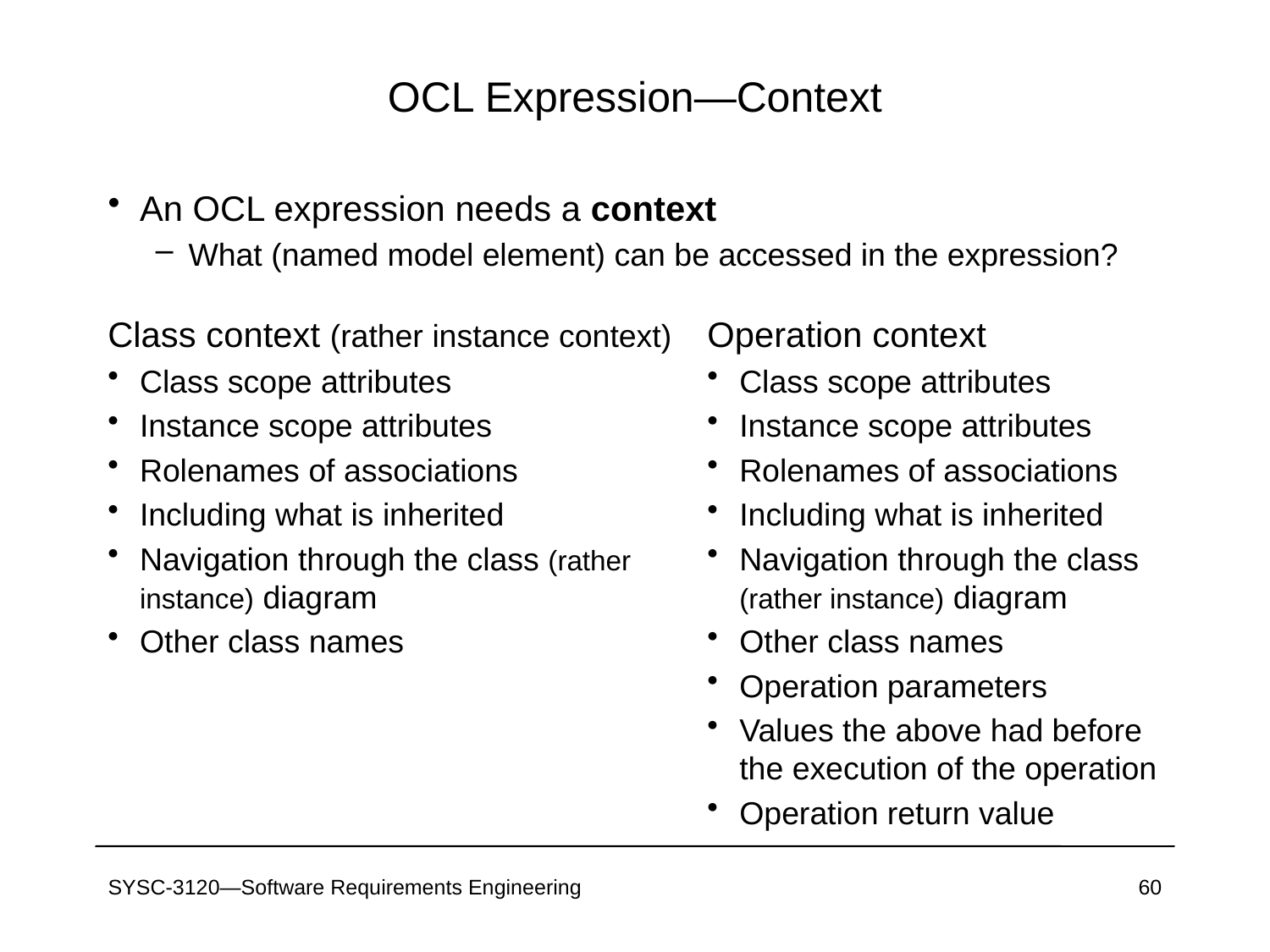

# OCL Expression—Context
An OCL expression needs a context
What (named model element) can be accessed in the expression?
Class context (rather instance context)
Class scope attributes
Instance scope attributes
Rolenames of associations
Including what is inherited
Navigation through the class (rather instance) diagram
Other class names
Operation context
Class scope attributes
Instance scope attributes
Rolenames of associations
Including what is inherited
Navigation through the class (rather instance) diagram
Other class names
Operation parameters
Values the above had before the execution of the operation
Operation return value

SYSC-3120—Software Requirements Engineering
60